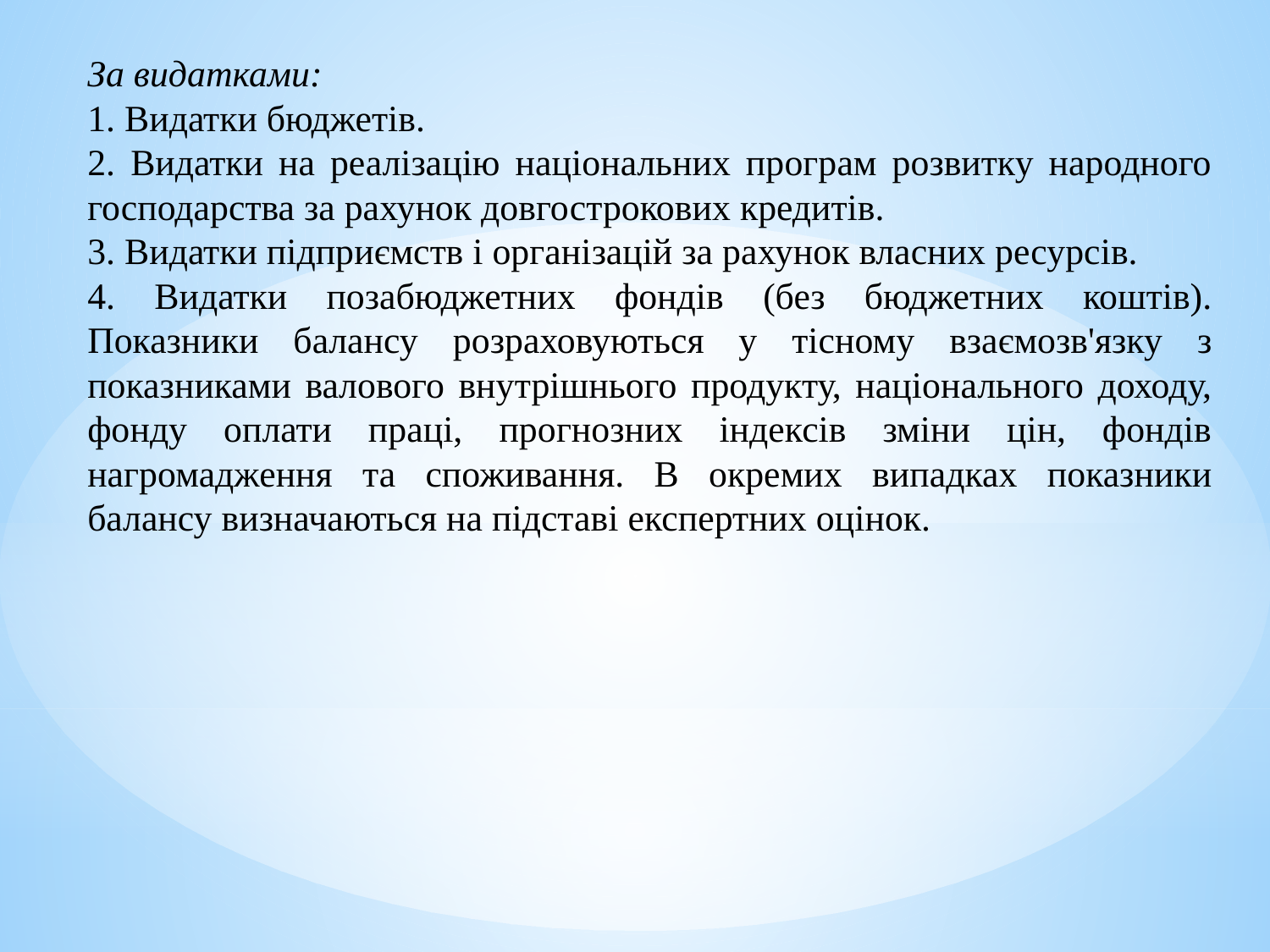

За видатками:
1. Видатки бюджетів.
2. Видатки на реалізацію національних програм розвитку народного господарства за рахунок довгострокових кредитів.
3. Видатки підприємств і організацій за рахунок власних ресурсів.
4. Видатки позабюджетних фондів (без бюджетних коштів). Показники балансу розраховуються у тісному взаємозв'язку з показниками валового внутрішнього продукту, національного доходу, фонду оплати праці, прогнозних індексів зміни цін, фондів нагромадження та споживання. В окремих випадках показники балансу визначаються на підставі експертних оцінок.